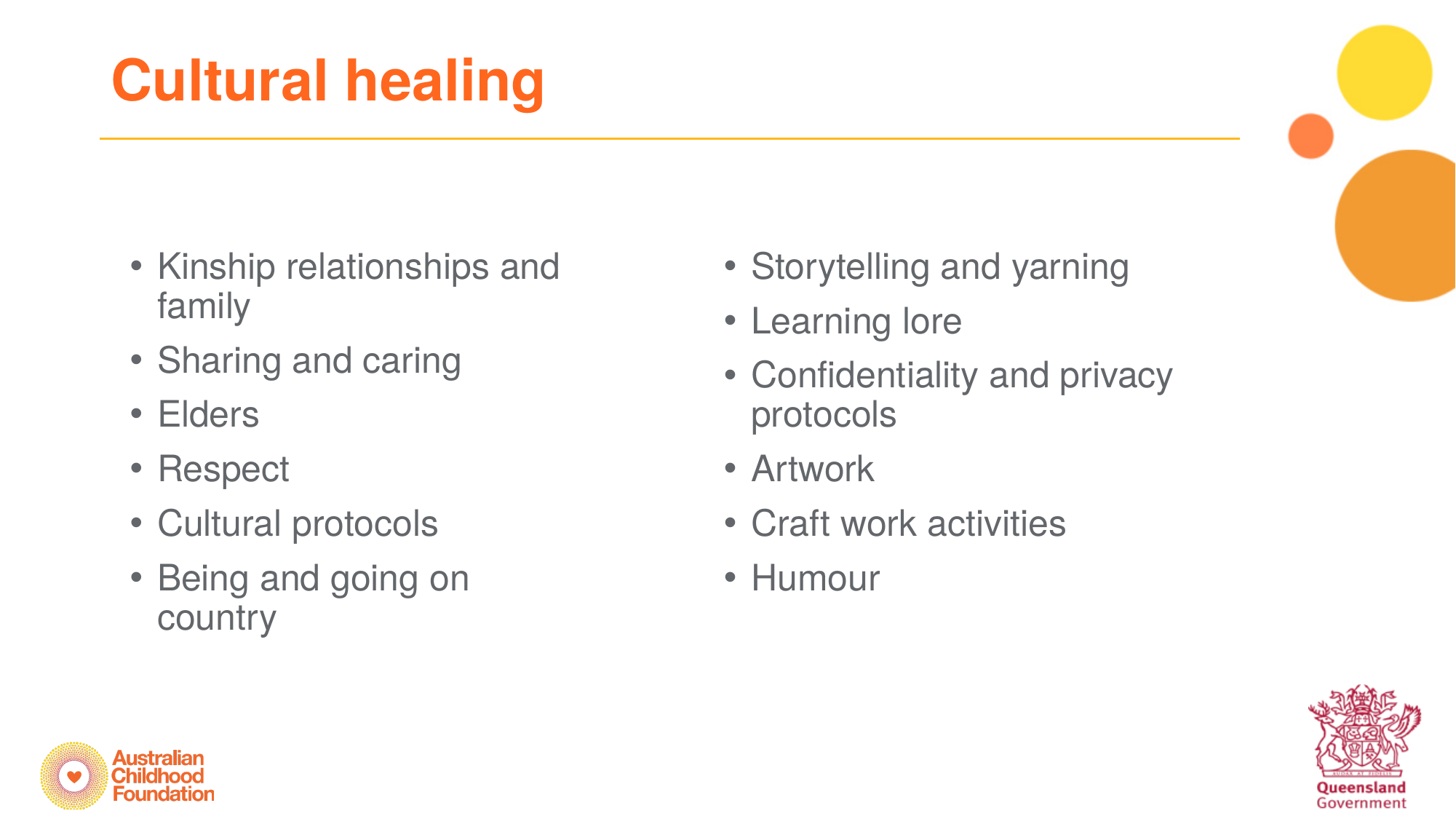

# Cultural healing

Storytelling and yarning
Learning lore
Confidentiality and privacy protocols
Artwork
Craft work activities
Humour

Kinship relationships and family
Sharing and caring
Elders
Respect
Cultural protocols
Being and going on country